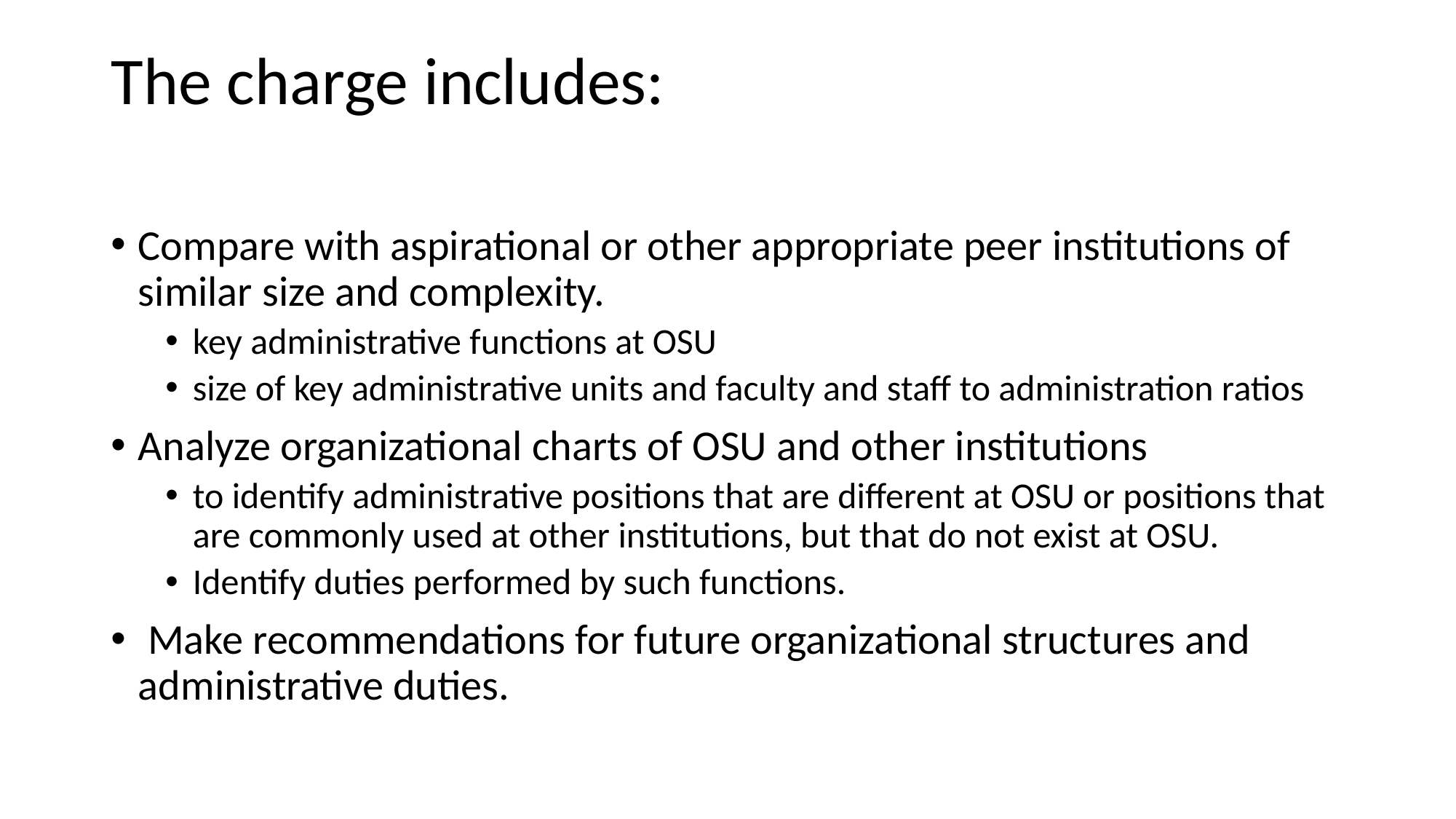

# The charge includes:
Compare with aspirational or other appropriate peer institutions of similar size and complexity.
key administrative functions at OSU
size of key administrative units and faculty and staff to administration ratios
Analyze organizational charts of OSU and other institutions
to identify administrative positions that are different at OSU or positions that are commonly used at other institutions, but that do not exist at OSU.
Identify duties performed by such functions.
 Make recommendations for future organizational structures and administrative duties.